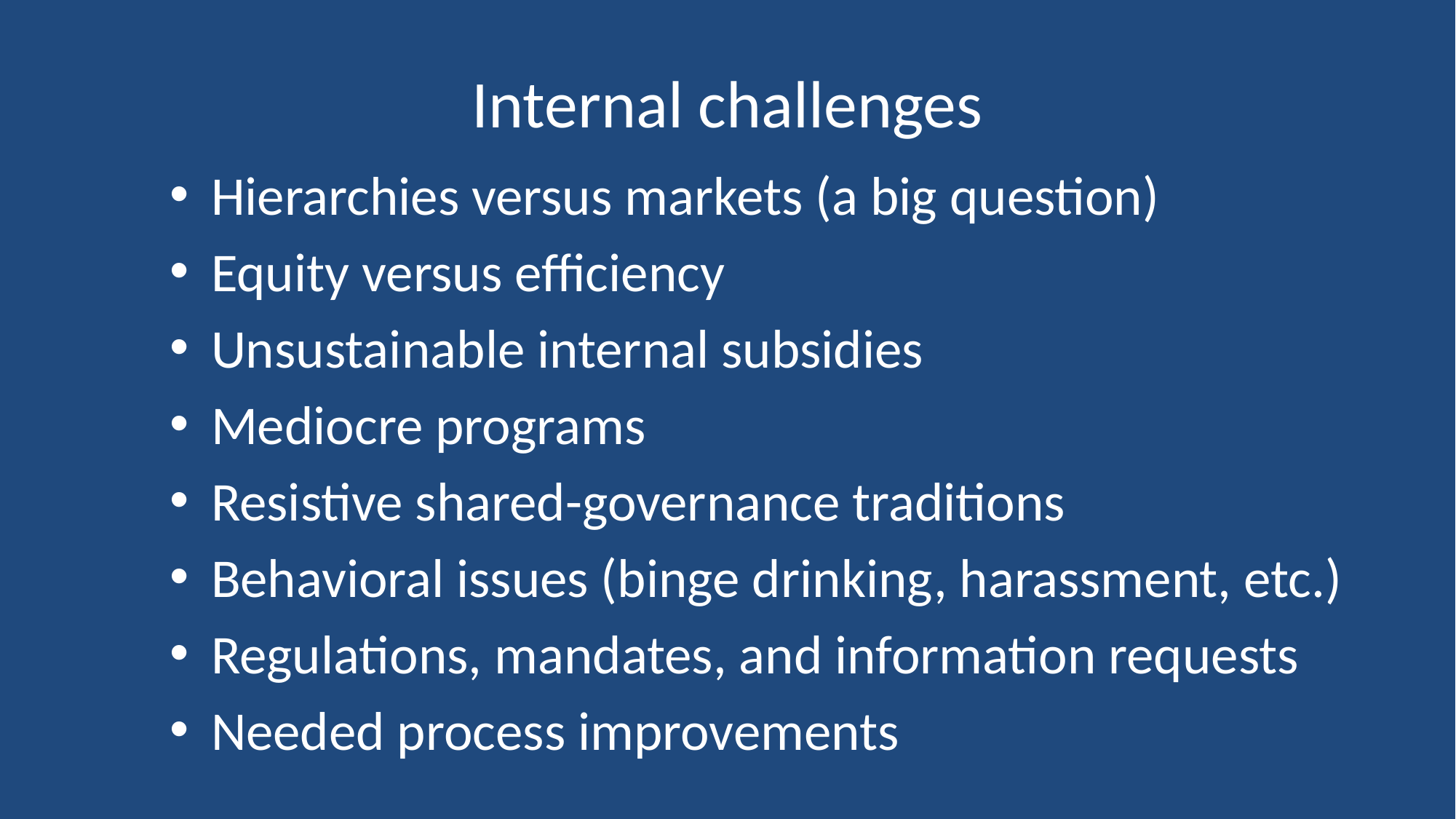

# Internal challenges

Hierarchies versus markets (a big question)
Equity versus efficiency
Unsustainable internal subsidies
Mediocre programs
Resistive shared-governance traditions
Behavioral issues (binge drinking, harassment, etc.)
Regulations, mandates, and information requests
Needed process improvements